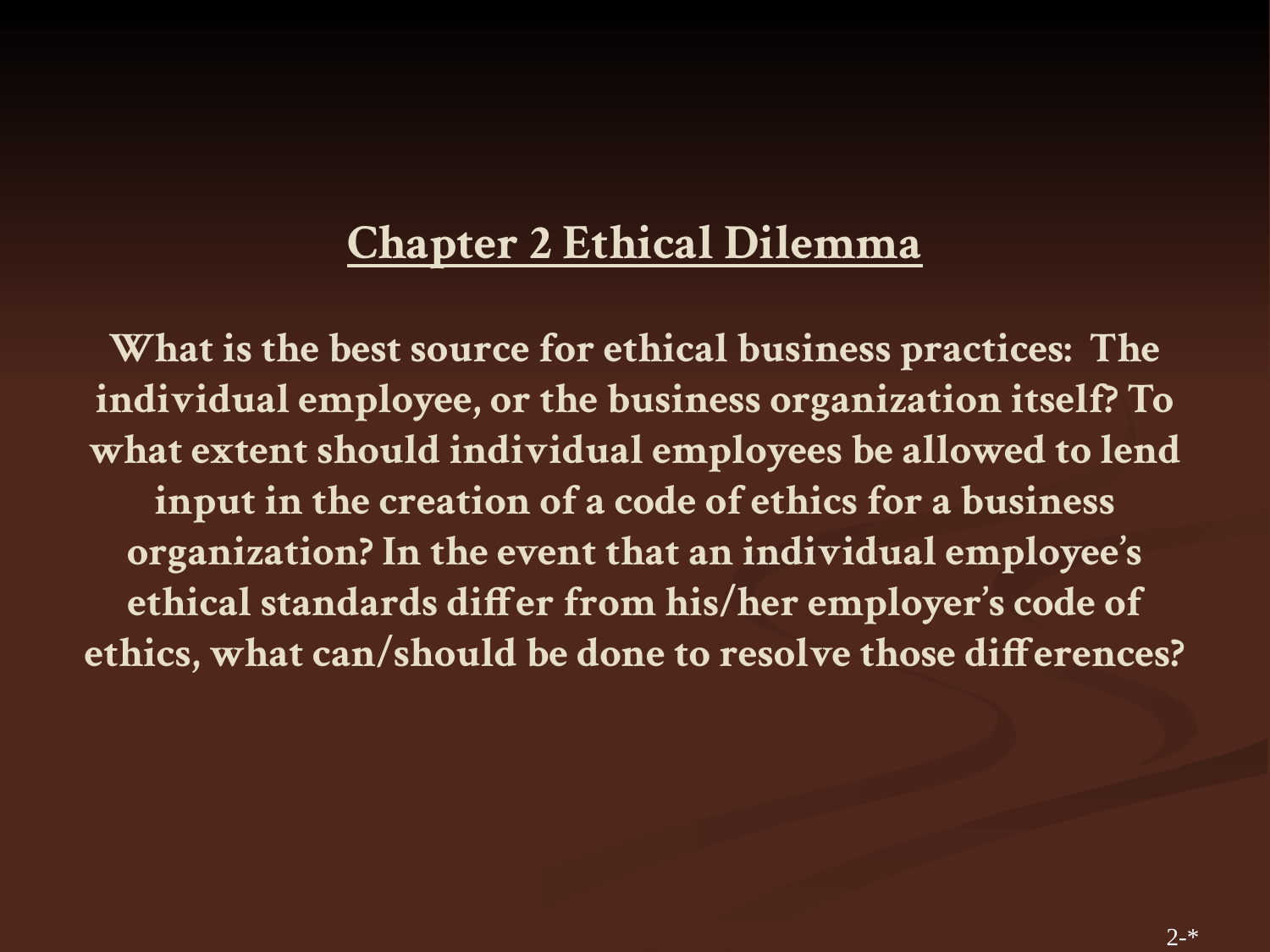

# Chapter 2 Ethical Dilemma What is the best source for ethical business practices:  The individual employee, or the business organization itself? To what extent should individual employees be allowed to lend input in the creation of a code of ethics for a business organization? In the event that an individual employee’s ethical standards differ from his/her employer’s code of ethics, what can/should be done to resolve those differences?
2-*